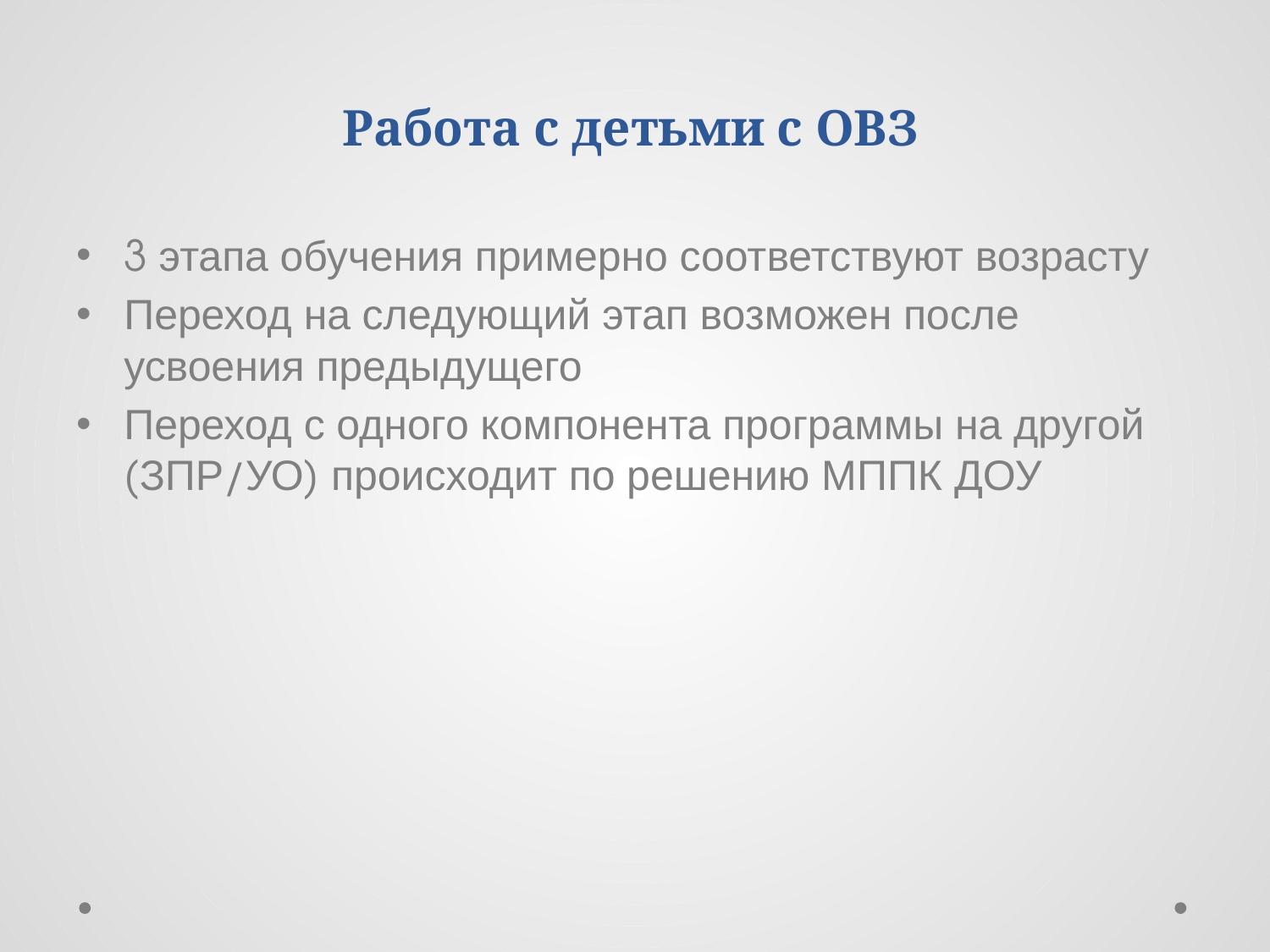

# Работа с детьми с ОВЗ
3 этапа обучения примерно соответствуют возрасту
Переход на следующий этап возможен после усвоения предыдущего
Переход с одного компонента программы на другой (ЗПР/УО) происходит по решению МППК ДОУ